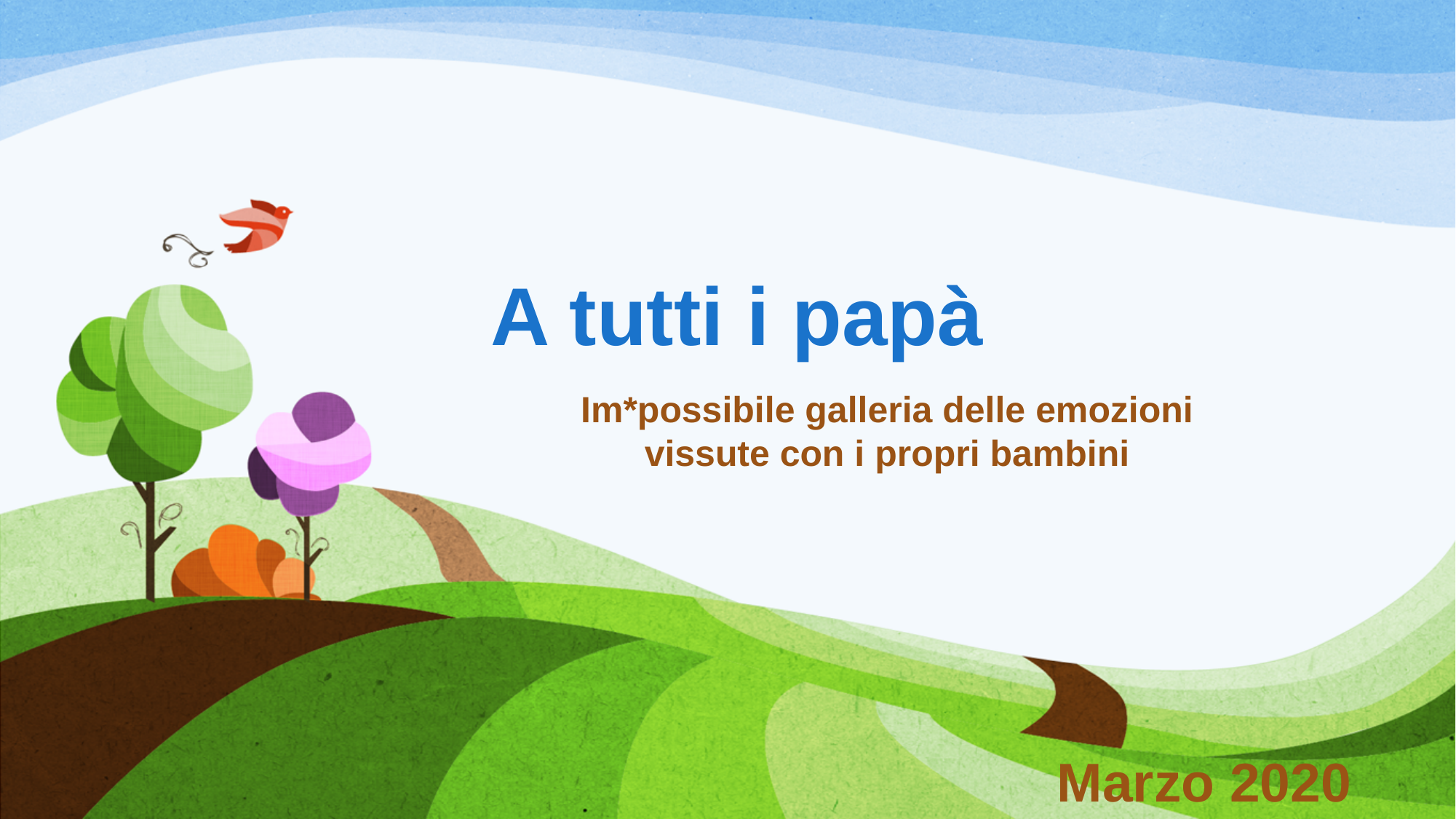

# A tutti i papà
Im*possibile galleria delle emozioni vissute con i propri bambini
Marzo 2020